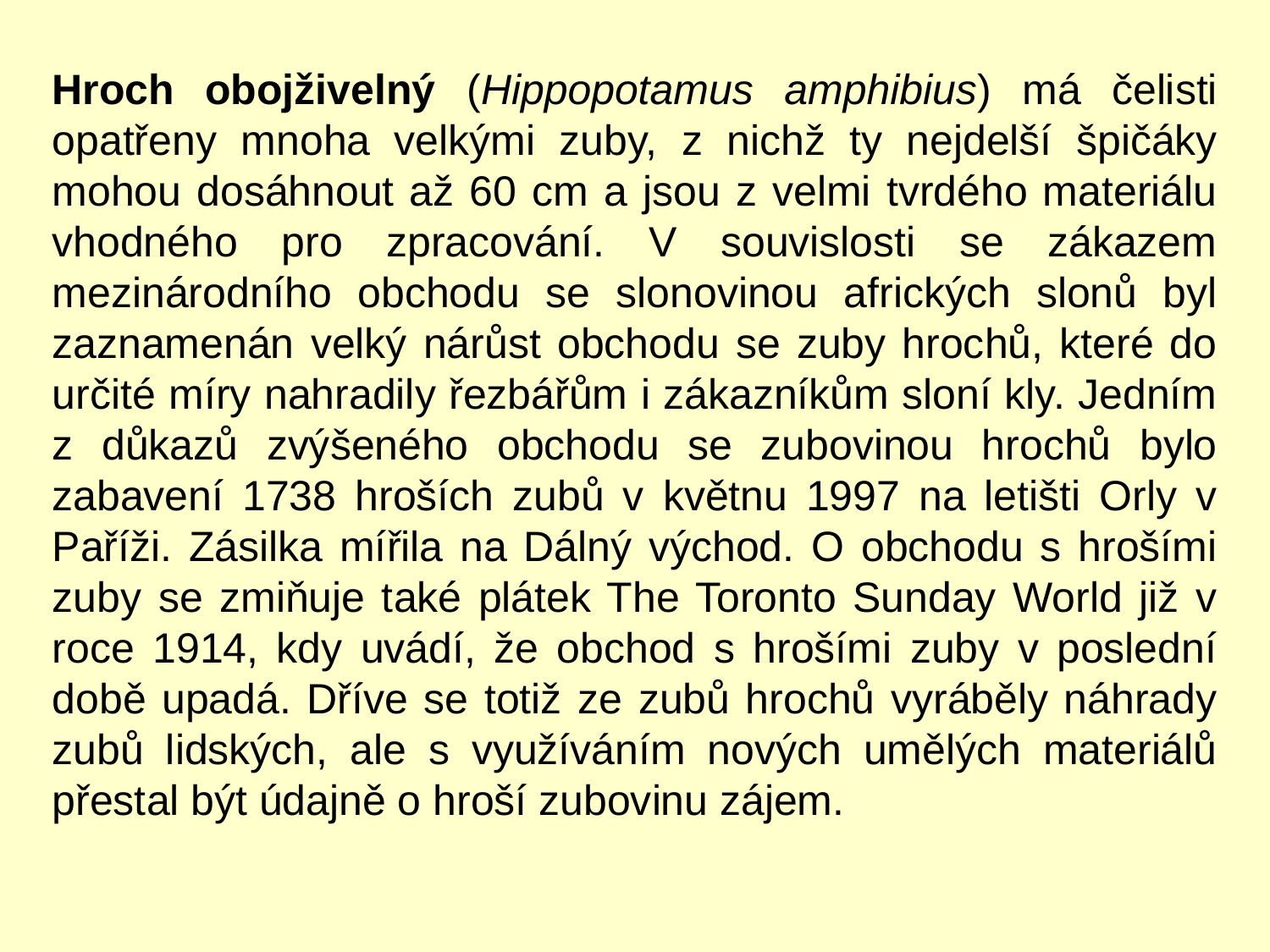

Hroch obojživelný (Hippopotamus amphibius) má čelisti opatřeny mnoha velkými zuby, z nichž ty nejdelší špičáky mohou dosáhnout až 60 cm a jsou z velmi tvrdého materiálu vhodného pro zpracování. V souvislosti se zákazem mezinárodního obchodu se slonovinou afrických slonů byl zaznamenán velký nárůst obchodu se zuby hrochů, které do určité míry nahradily řezbářům i zákazníkům sloní kly. Jedním z důkazů zvýšeného obchodu se zubovinou hrochů bylo zabavení 1738 hroších zubů v květnu 1997 na letišti Orly v Paříži. Zásilka mířila na Dálný východ. O obchodu s hrošími zuby se zmiňuje také plátek The Toronto Sunday World již v roce 1914, kdy uvádí, že obchod s hrošími zuby v poslední době upadá. Dříve se totiž ze zubů hrochů vyráběly náhrady zubů lidských, ale s využíváním nových umělých materiálů přestal být údajně o hroší zubovinu zájem.